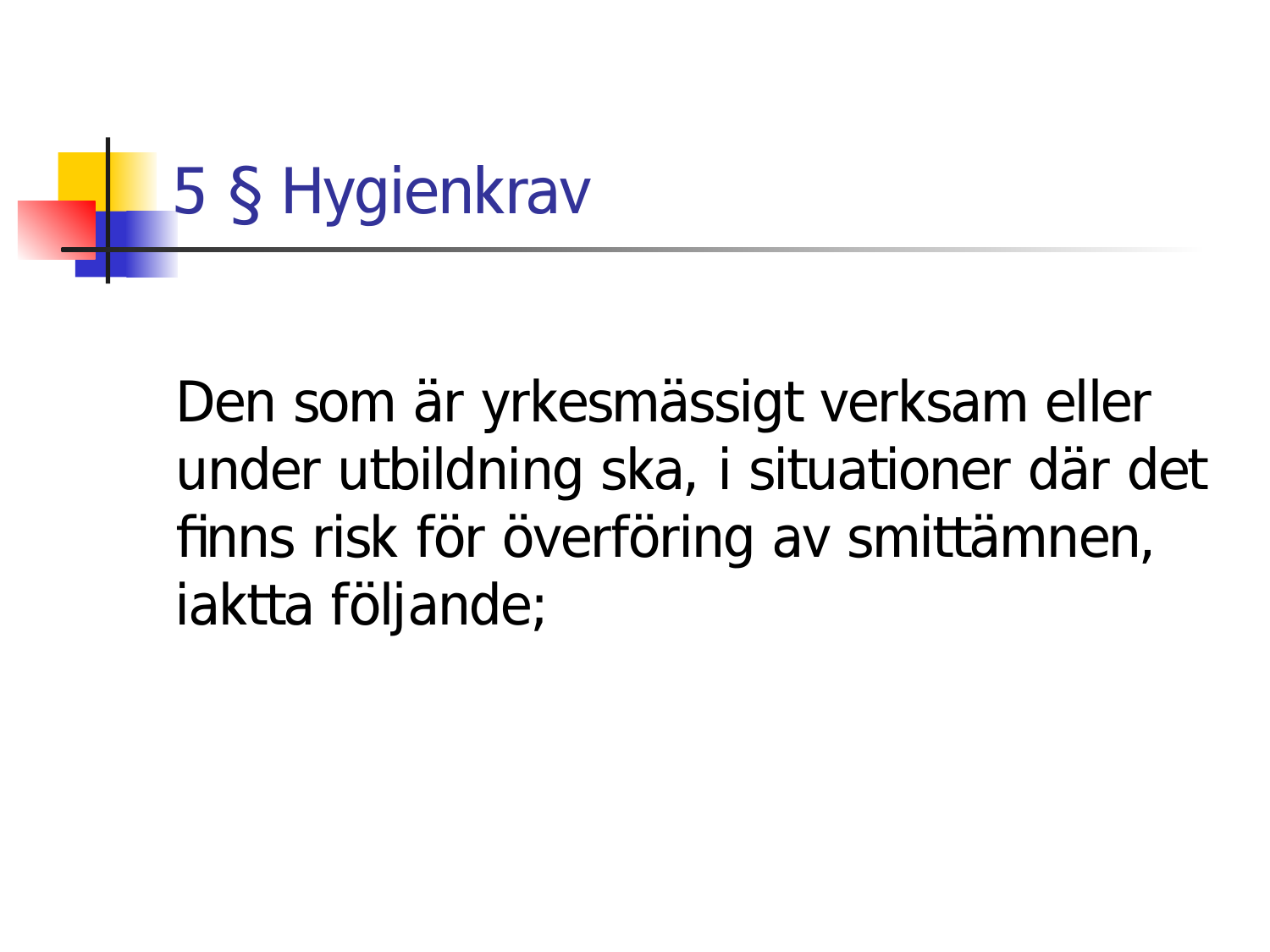

# 5 § Hygienkrav

Den som är yrkesmässigt verksam eller under utbildning ska, i situationer där det finns risk för överföring av smittämnen, iaktta följande;